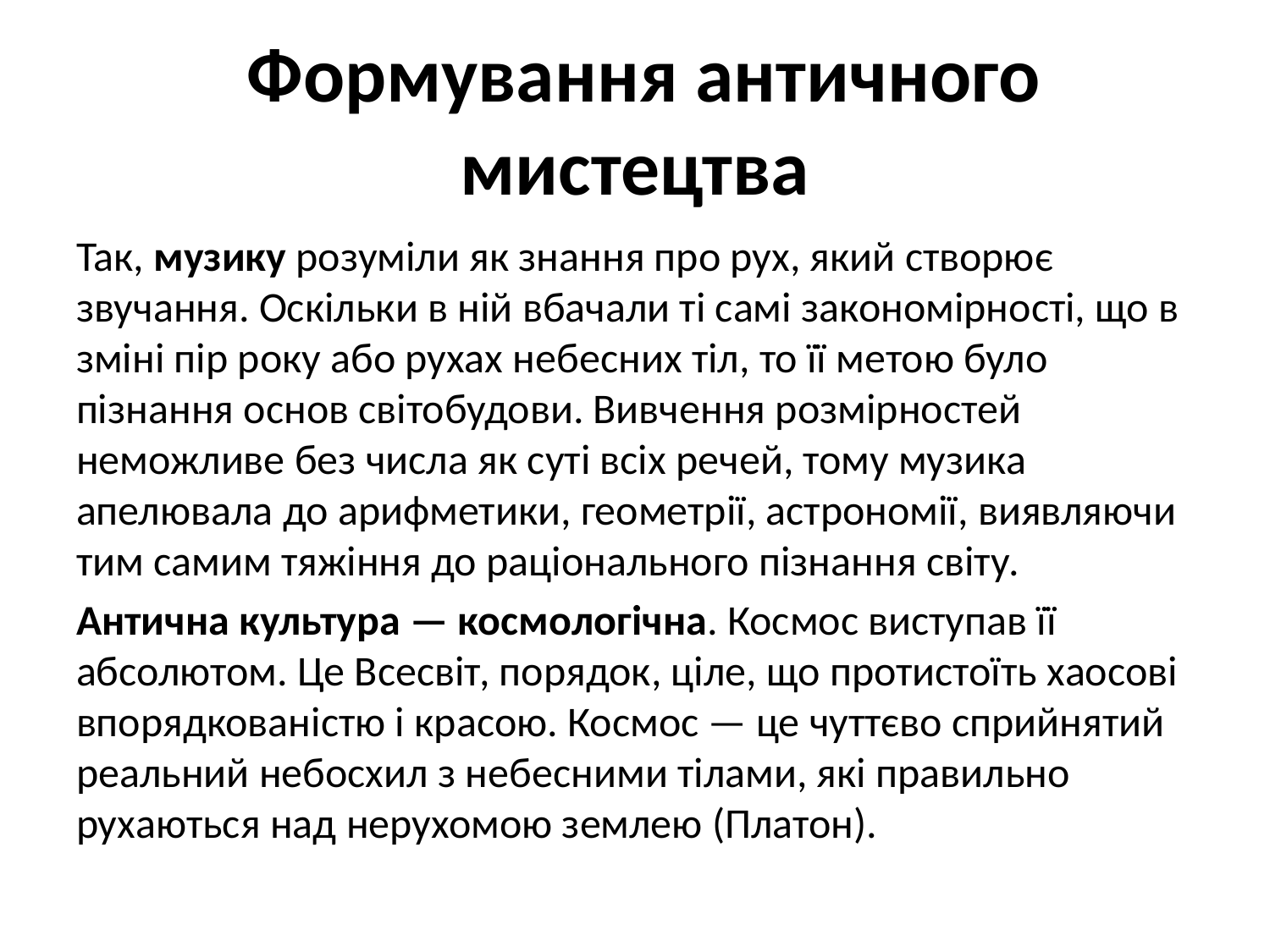

# Формування античного мистецтва
Так, музику розуміли як знання про рух, який створює звучання. Оскільки в ній вбачали ті самі закономірності, що в зміні пір року або рухах небесних тіл, то її метою було пізнання основ світобудови. Вивчення розмірностей неможливе без числа як суті всіх речей, тому музика апелювала до арифметики, геометрії, астрономії, виявляючи тим самим тяжіння до раціонального пізнання світу.
Антична культура — космологічна. Космос виступав її абсолютом. Це Всесвіт, порядок, ціле, що протистоїть хаосові впорядкованістю і красою. Космос — це чуттєво сприйнятий реальний небосхил з небесними тілами, які правильно рухаються над нерухомою землею (Платон).